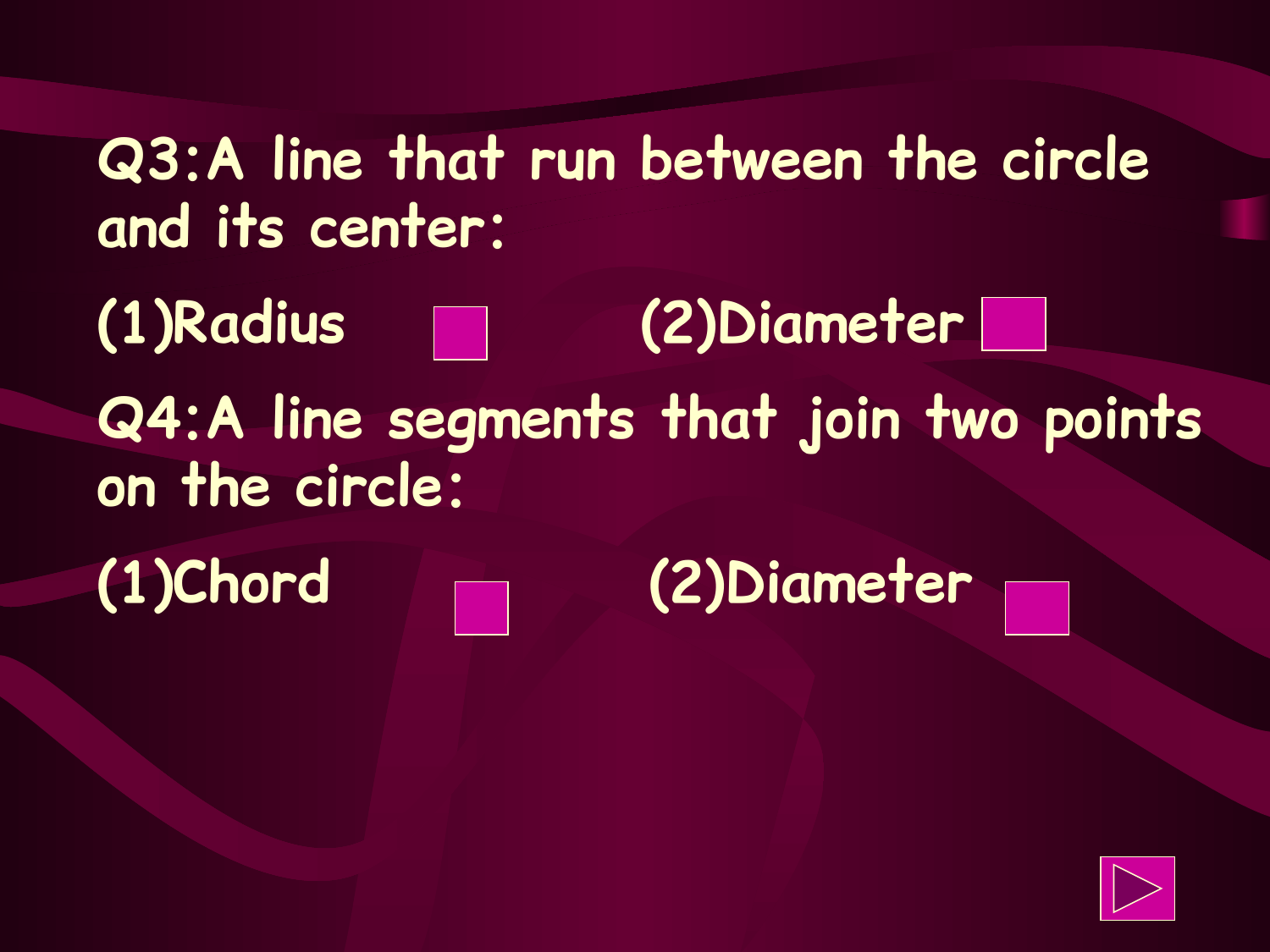

Q3:A line that run between the circle and its center:
(1)Radius            (2)Diameter
Q4:A line segments that join two points on the circle:
(1)Chord             (2)Diameter